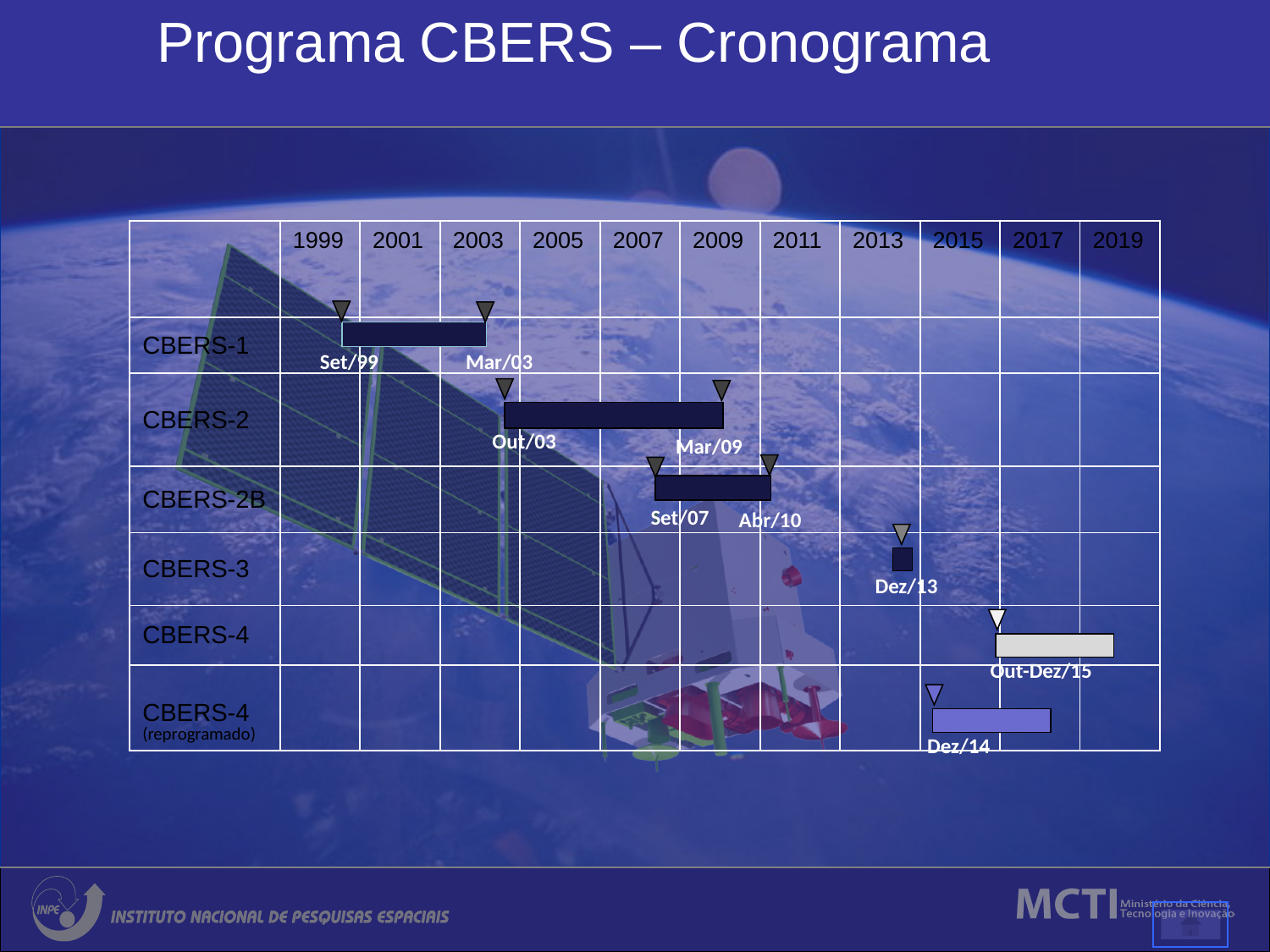

# Programa CBERS – Cronograma
|  | 1999 | 2001 | 2003 | 2005 | 2007 | 2009 | 2011 | 2013 | 2015 | 2017 | 2019 |
| --- | --- | --- | --- | --- | --- | --- | --- | --- | --- | --- | --- |
| CBERS-1 |  |  |  |  |  |  |  |  |  |  |  |
| CBERS-2 |  |  |  |  |  |  |  |  |  |  |  |
| CBERS-2B |  |  |  |  |  |  |  |  |  |  |  |
| CBERS-3 |  |  |  |  |  |  |  |  |  |  |  |
| CBERS-4 |  |  |  |  |  |  |  |  |  |  |  |
| CBERS-4 (reprogramado) |  |  |  |  |  |  |  |  |  |  |  |

Set/99
Mar/03

Out/03
Mar/09

Set/07
Abr/10

Dez/13

Out-Dez/15

Dez/14